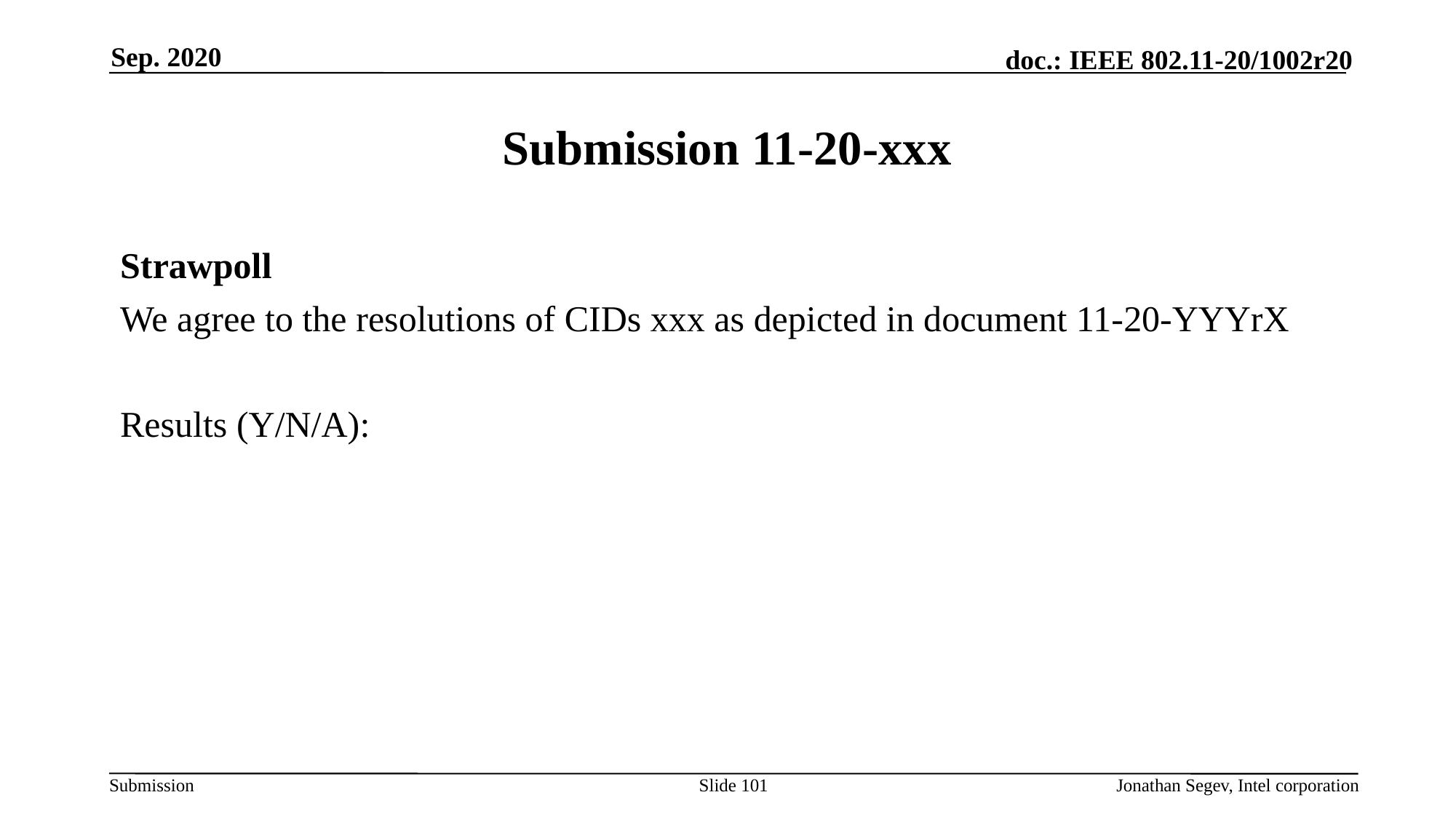

Sep. 2020
# Submission 11-20-xxx
Strawpoll
We agree to the resolutions of CIDs xxx as depicted in document 11-20-YYYrX

Results (Y/N/A):

Slide 101
Jonathan Segev, Intel corporation